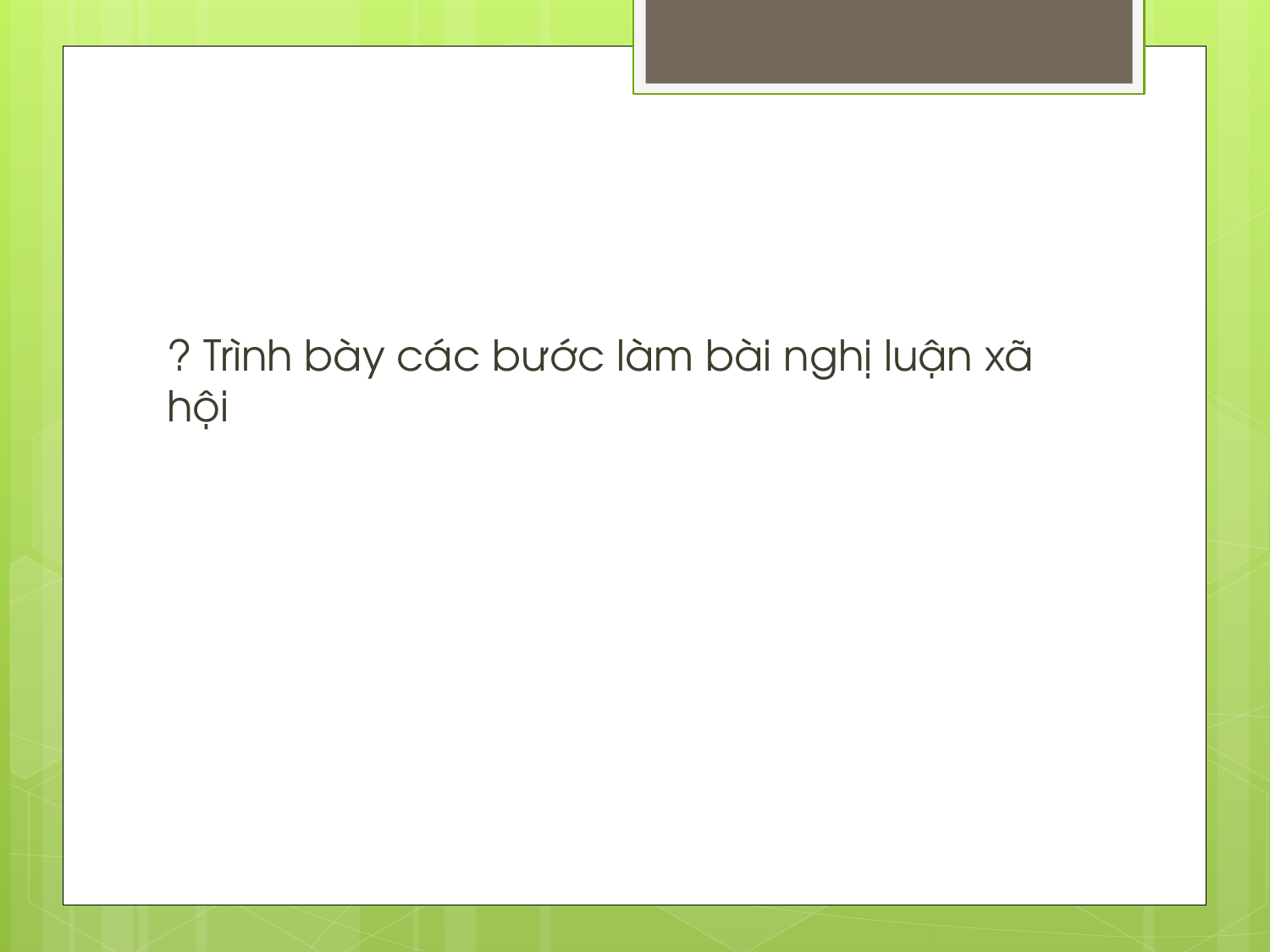

#
? Trình bày các bước làm bài nghị luận xã hội